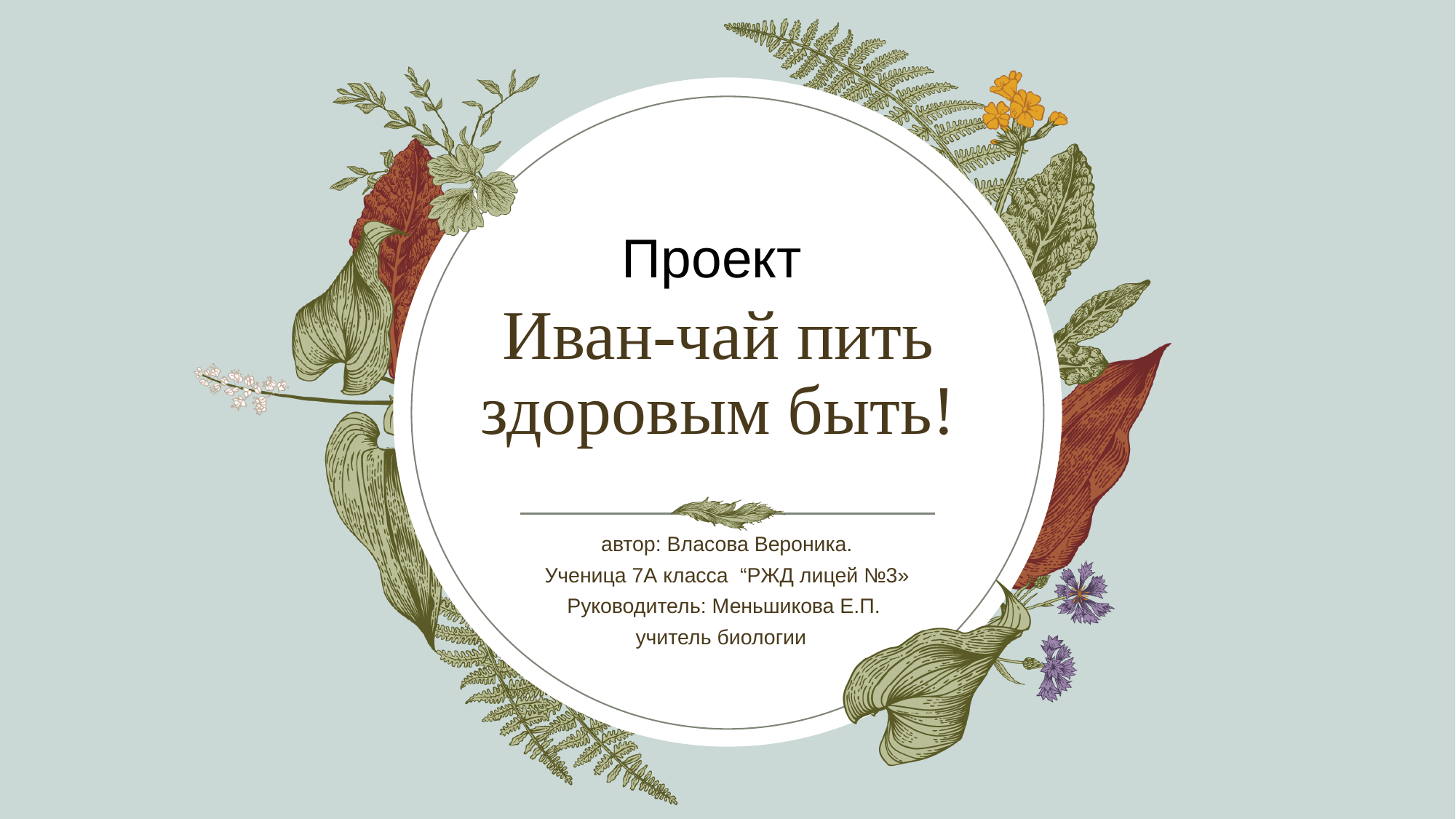

Проект
# Иван-чай пить здоровым быть!
 автор: Власова Вероника.
Ученица 7А класса  “РЖД лицей №3»
Руководитель: Меньшикова Е.П.
учитель биологии